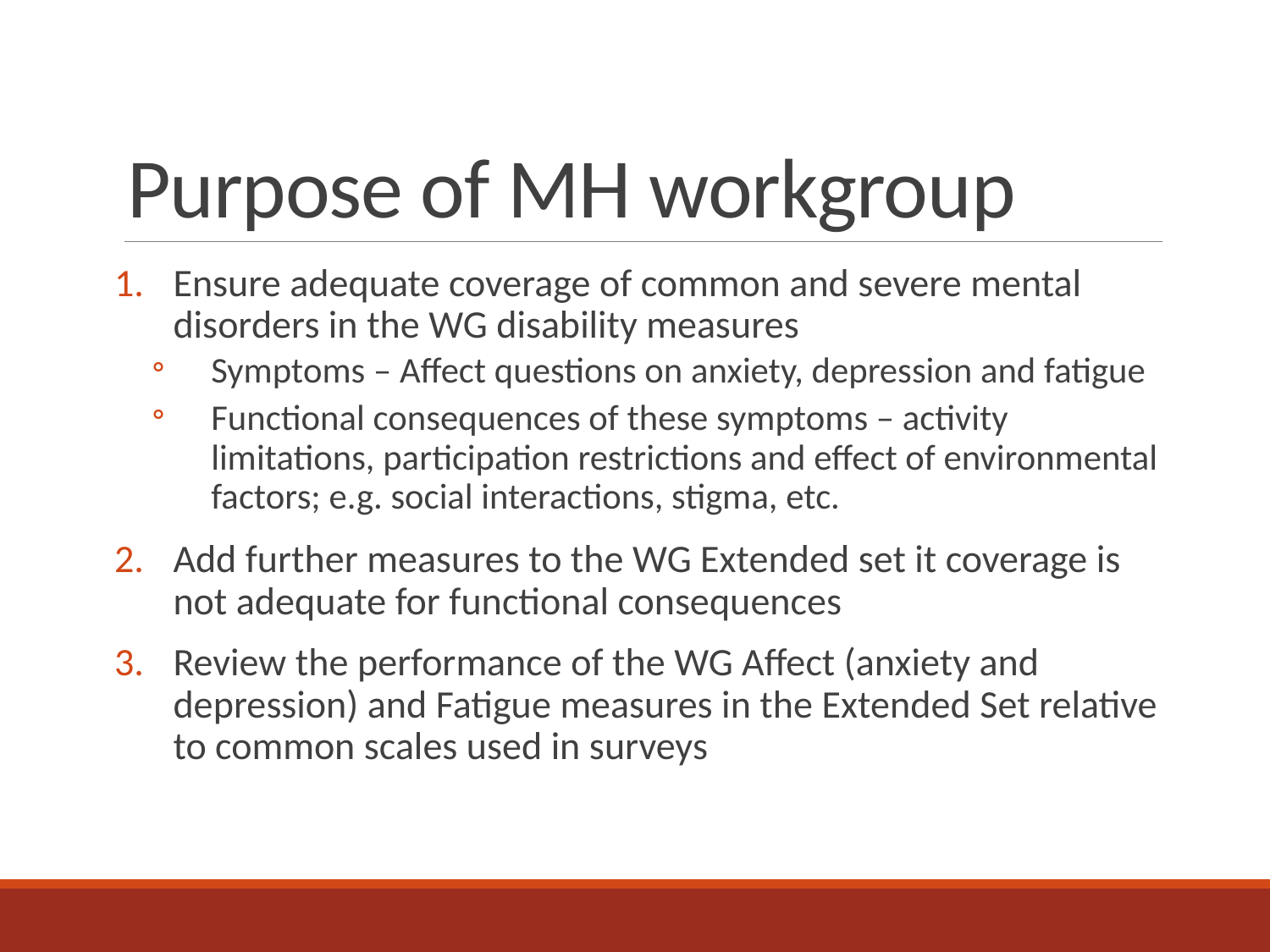

# Purpose of MH workgroup
Ensure adequate coverage of common and severe mental disorders in the WG disability measures
Symptoms – Affect questions on anxiety, depression and fatigue
Functional consequences of these symptoms – activity limitations, participation restrictions and effect of environmental factors; e.g. social interactions, stigma, etc.
Add further measures to the WG Extended set it coverage is not adequate for functional consequences
Review the performance of the WG Affect (anxiety and depression) and Fatigue measures in the Extended Set relative to common scales used in surveys